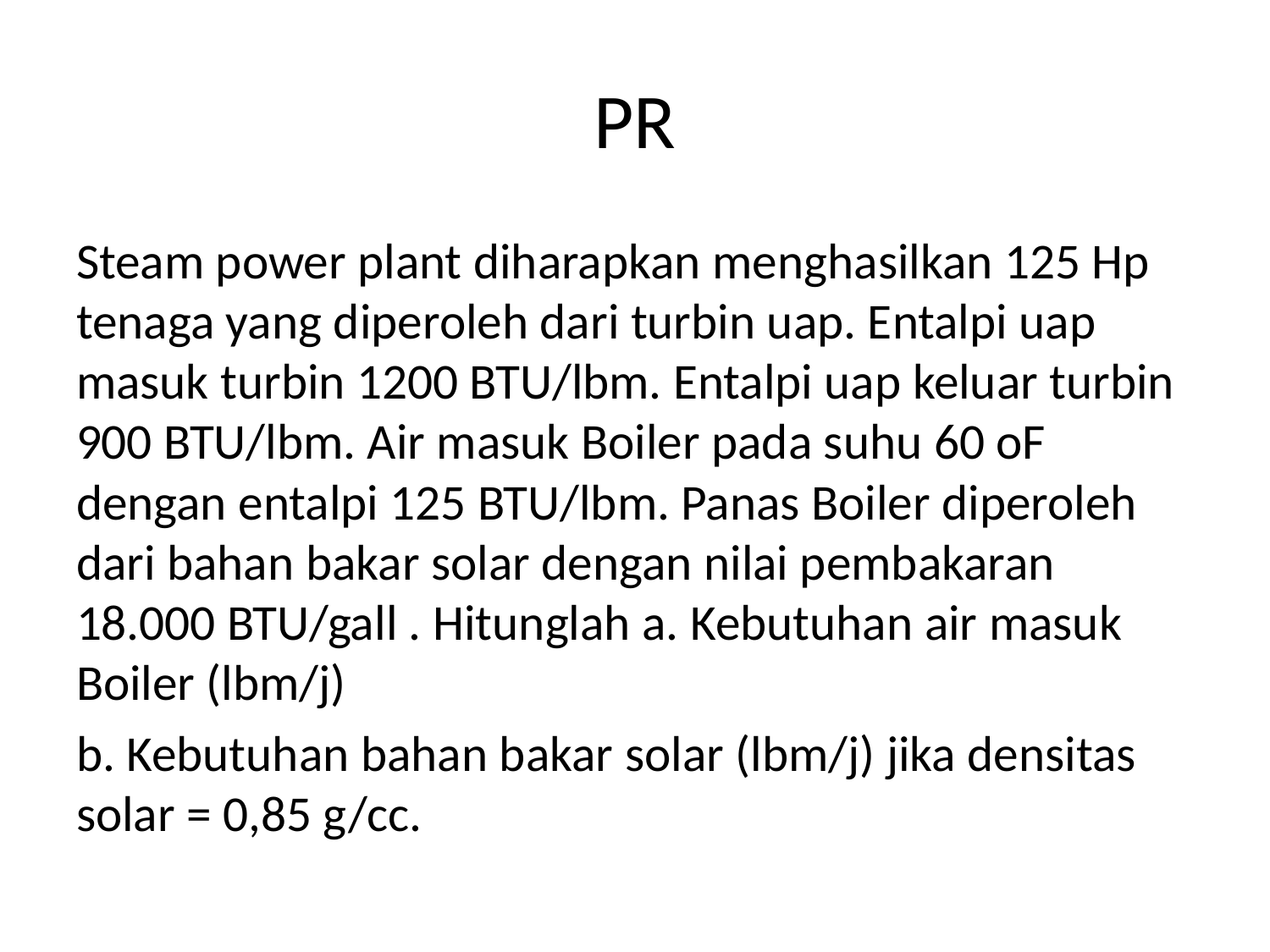

# PR
Steam power plant diharapkan menghasilkan 125 Hp tenaga yang diperoleh dari turbin uap. Entalpi uap masuk turbin 1200 BTU/lbm. Entalpi uap keluar turbin 900 BTU/lbm. Air masuk Boiler pada suhu 60 oF dengan entalpi 125 BTU/lbm. Panas Boiler diperoleh dari bahan bakar solar dengan nilai pembakaran 18.000 BTU/gall . Hitunglah a. Kebutuhan air masuk Boiler (lbm/j)
b. Kebutuhan bahan bakar solar (lbm/j) jika densitas solar = 0,85 g/cc.